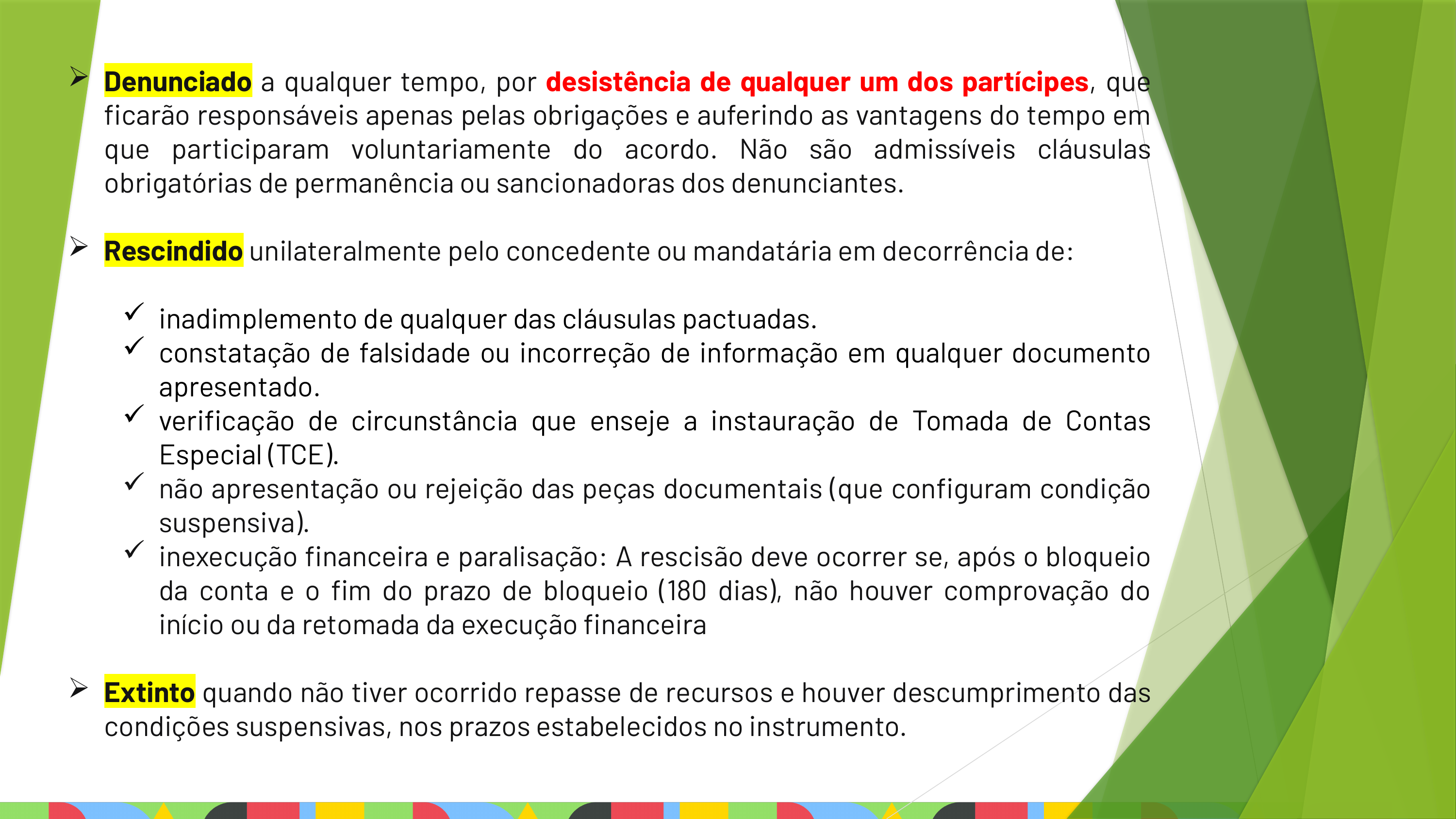

Denunciado a qualquer tempo, por desistência de qualquer um dos partícipes, que ficarão responsáveis apenas pelas obrigações e auferindo as vantagens do tempo em que participaram voluntariamente do acordo. Não são admissíveis cláusulas obrigatórias de permanência ou sancionadoras dos denunciantes.

Rescindido unilateralmente pelo concedente ou mandatária em decorrência de:

inadimplemento de qualquer das cláusulas pactuadas.
constatação de falsidade ou incorreção de informação em qualquer documento apresentado.
verificação de circunstância que enseje a instauração de Tomada de Contas Especial (TCE).
não apresentação ou rejeição das peças documentais (que configuram condição suspensiva).
inexecução financeira e paralisação: A rescisão deve ocorrer se, após o bloqueio da conta e o fim do prazo de bloqueio (180 dias), não houver comprovação do início ou da retomada da execução financeira

Extinto quando não tiver ocorrido repasse de recursos e houver descumprimento das condições suspensivas, nos prazos estabelecidos no instrumento.